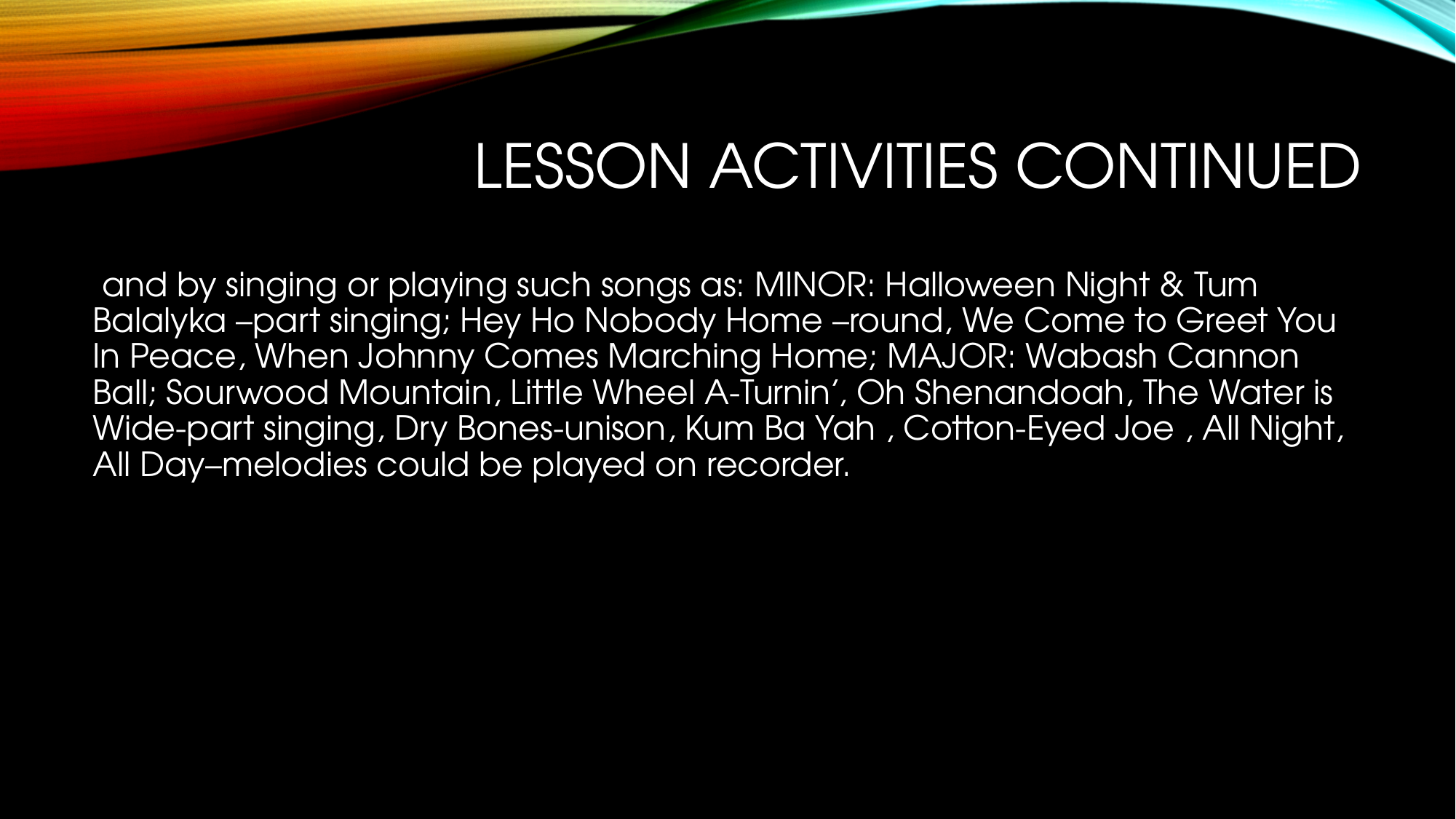

# Lesson Activities Continued
 and by singing or playing such songs as: MINOR: Halloween Night & Tum Balalyka –part singing; Hey Ho Nobody Home –round, We Come to Greet You In Peace, When Johnny Comes Marching Home; MAJOR: Wabash Cannon Ball; Sourwood Mountain, Little Wheel A-Turnin’, Oh Shenandoah, The Water is Wide-part singing, Dry Bones-unison, Kum Ba Yah , Cotton-Eyed Joe , All Night, All Day–melodies could be played on recorder.